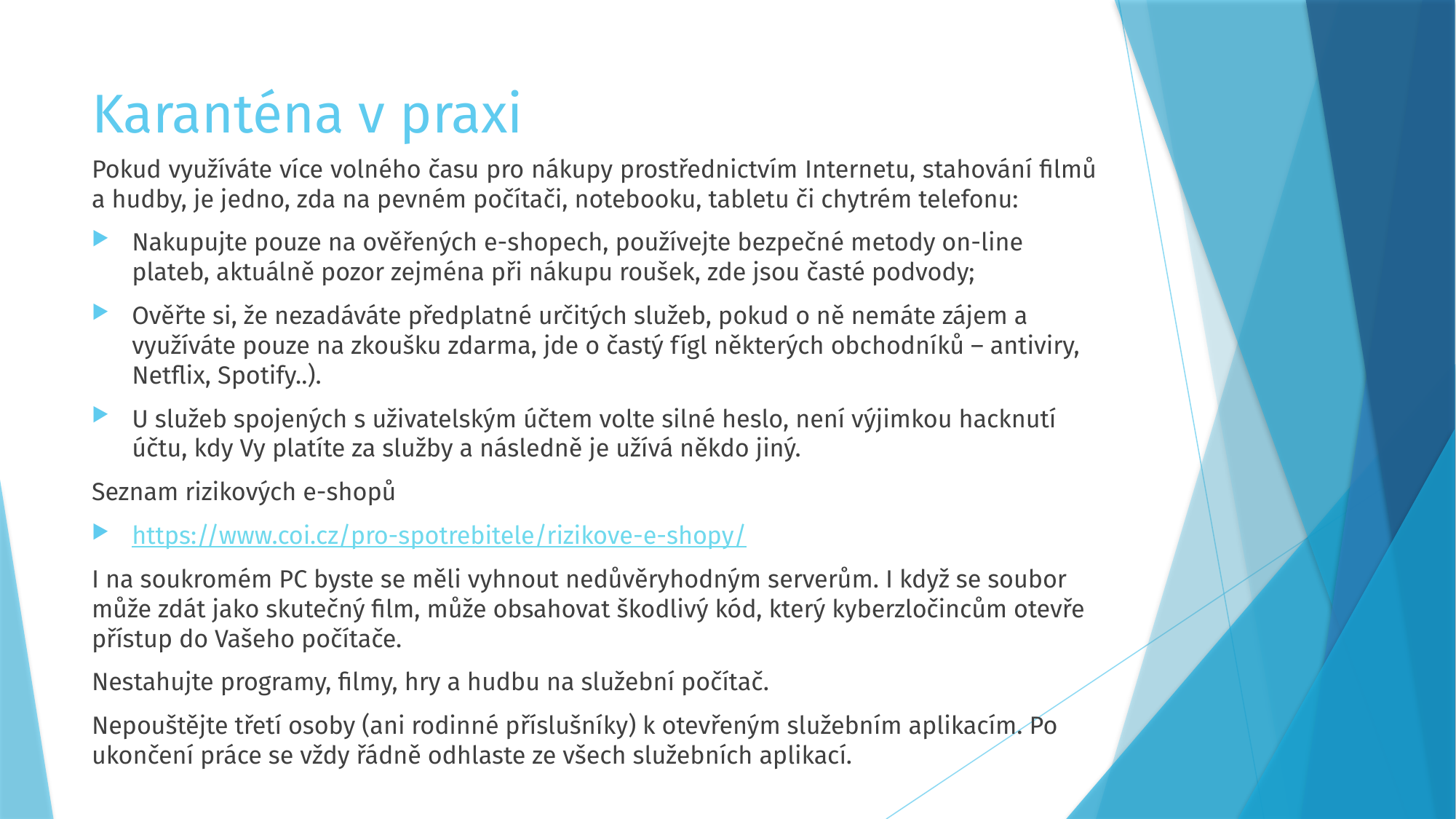

# Karanténa v praxi
Pokud využíváte více volného času pro nákupy prostřednictvím Internetu, stahování filmů a hudby, je jedno, zda na pevném počítači, notebooku, tabletu či chytrém telefonu:
Nakupujte pouze na ověřených e-shopech, používejte bezpečné metody on-line plateb, aktuálně pozor zejména při nákupu roušek, zde jsou časté podvody;
Ověřte si, že nezadáváte předplatné určitých služeb, pokud o ně nemáte zájem a využíváte pouze na zkoušku zdarma, jde o častý fígl některých obchodníků – antiviry, Netflix, Spotify..).
U služeb spojených s uživatelským účtem volte silné heslo, není výjimkou hacknutí účtu, kdy Vy platíte za služby a následně je užívá někdo jiný.
Seznam rizikových e-shopů
https://www.coi.cz/pro-spotrebitele/rizikove-e-shopy/
I na soukromém PC byste se měli vyhnout nedůvěryhodným serverům. I když se soubor může zdát jako skutečný film, může obsahovat škodlivý kód, který kyberzločincům otevře přístup do Vašeho počítače.
Nestahujte programy, filmy, hry a hudbu na služební počítač.
Nepouštějte třetí osoby (ani rodinné příslušníky) k otevřeným služebním aplikacím. Po ukončení práce se vždy řádně odhlaste ze všech služebních aplikací.